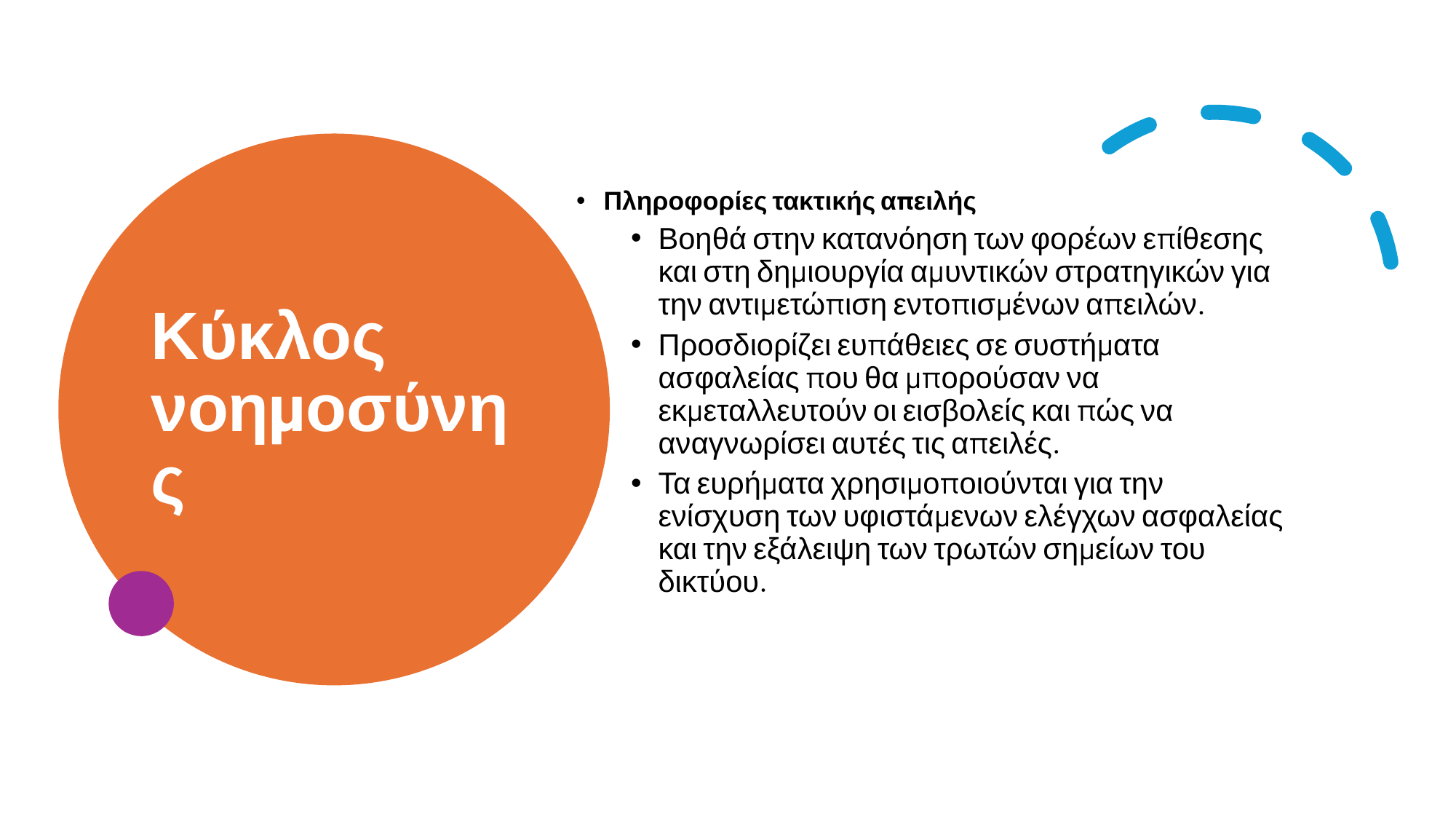

# Κύκλος νοημοσύνης
Πληροφορίες τακτικής απειλής
Βοηθά στην κατανόηση των φορέων επίθεσης και στη δημιουργία αμυντικών στρατηγικών για την αντιμετώπιση εντοπισμένων απειλών.
Προσδιορίζει ευπάθειες σε συστήματα ασφαλείας που θα μπορούσαν να εκμεταλλευτούν οι εισβολείς και πώς να αναγνωρίσει αυτές τις απειλές.
Τα ευρήματα χρησιμοποιούνται για την ενίσχυση των υφιστάμενων ελέγχων ασφαλείας και την εξάλειψη των τρωτών σημείων του δικτύου.